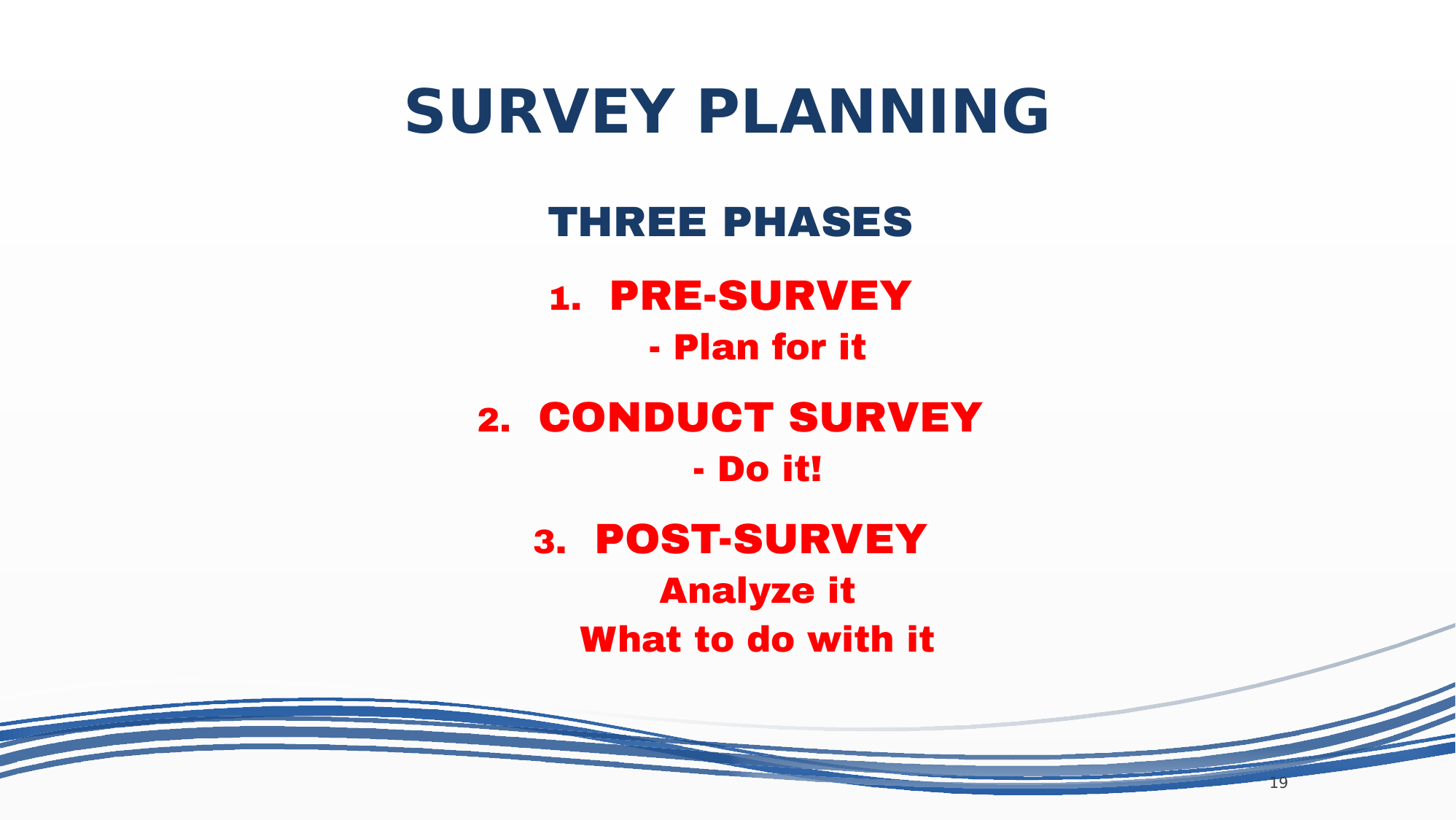

# SURVEY PLANNING
THREE PHASES
PRE-SURVEY
- Plan for it
CONDUCT SURVEY
- Do it!
POST-SURVEY
Analyze it
What to do with it

19